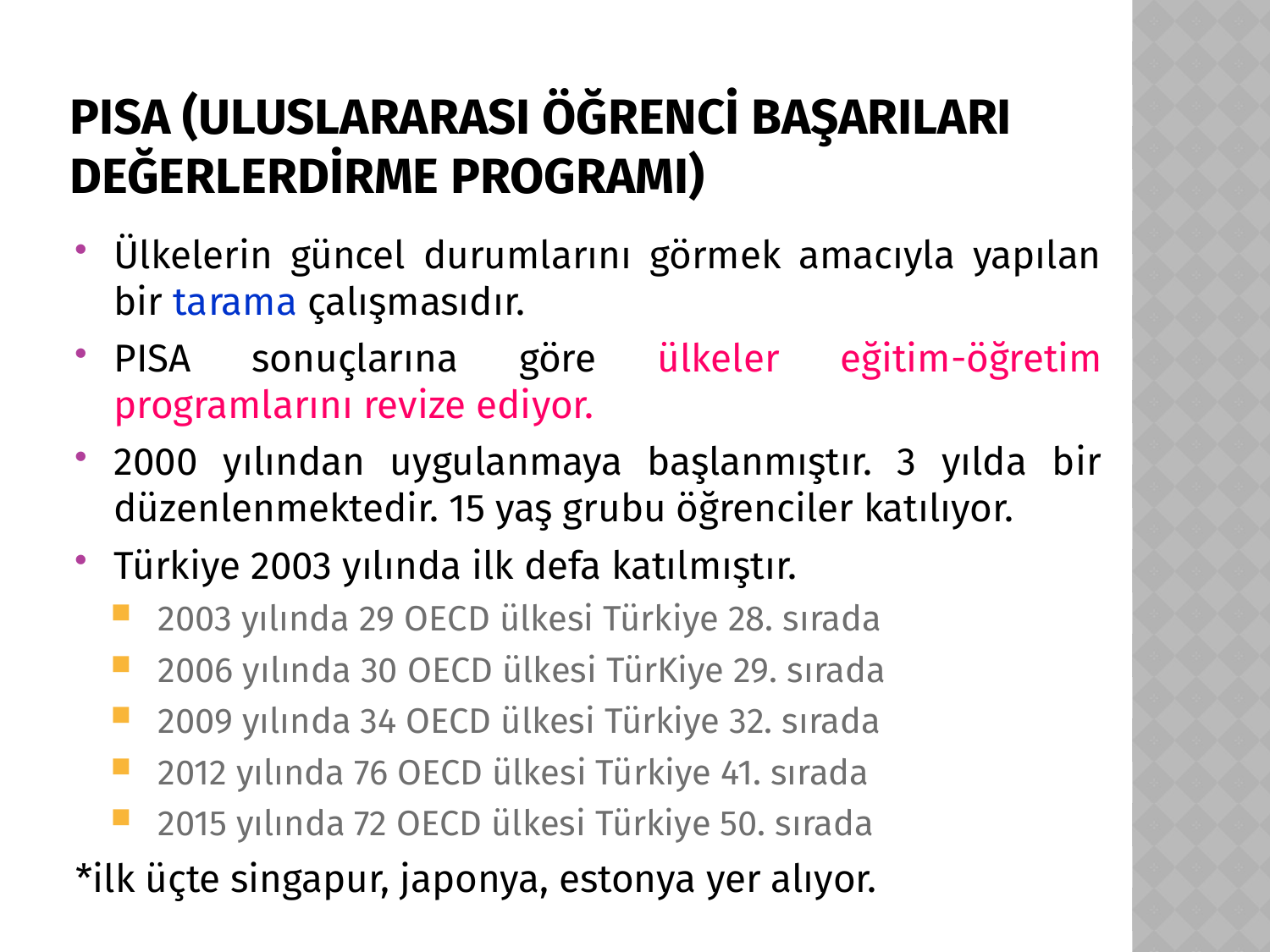

# PISA (UluslararasI Öğrencİ Başarıları DeğerlerdİRME Programı)
Ülkelerin güncel durumlarını görmek amacıyla yapılan bir tarama çalışmasıdır.
PISA sonuçlarına göre ülkeler eğitim-öğretim programlarını revize ediyor.
2000 yılından uygulanmaya başlanmıştır. 3 yılda bir düzenlenmektedir. 15 yaş grubu öğrenciler katılıyor.
Türkiye 2003 yılında ilk defa katılmıştır.
2003 yılında 29 OECD ülkesi Türkiye 28. sırada
2006 yılında 30 OECD ülkesi TürKiye 29. sırada
2009 yılında 34 OECD ülkesi Türkiye 32. sırada
2012 yılında 76 OECD ülkesi Türkiye 41. sırada
2015 yılında 72 OECD ülkesi Türkiye 50. sırada
*ilk üçte singapur, japonya, estonya yer alıyor.